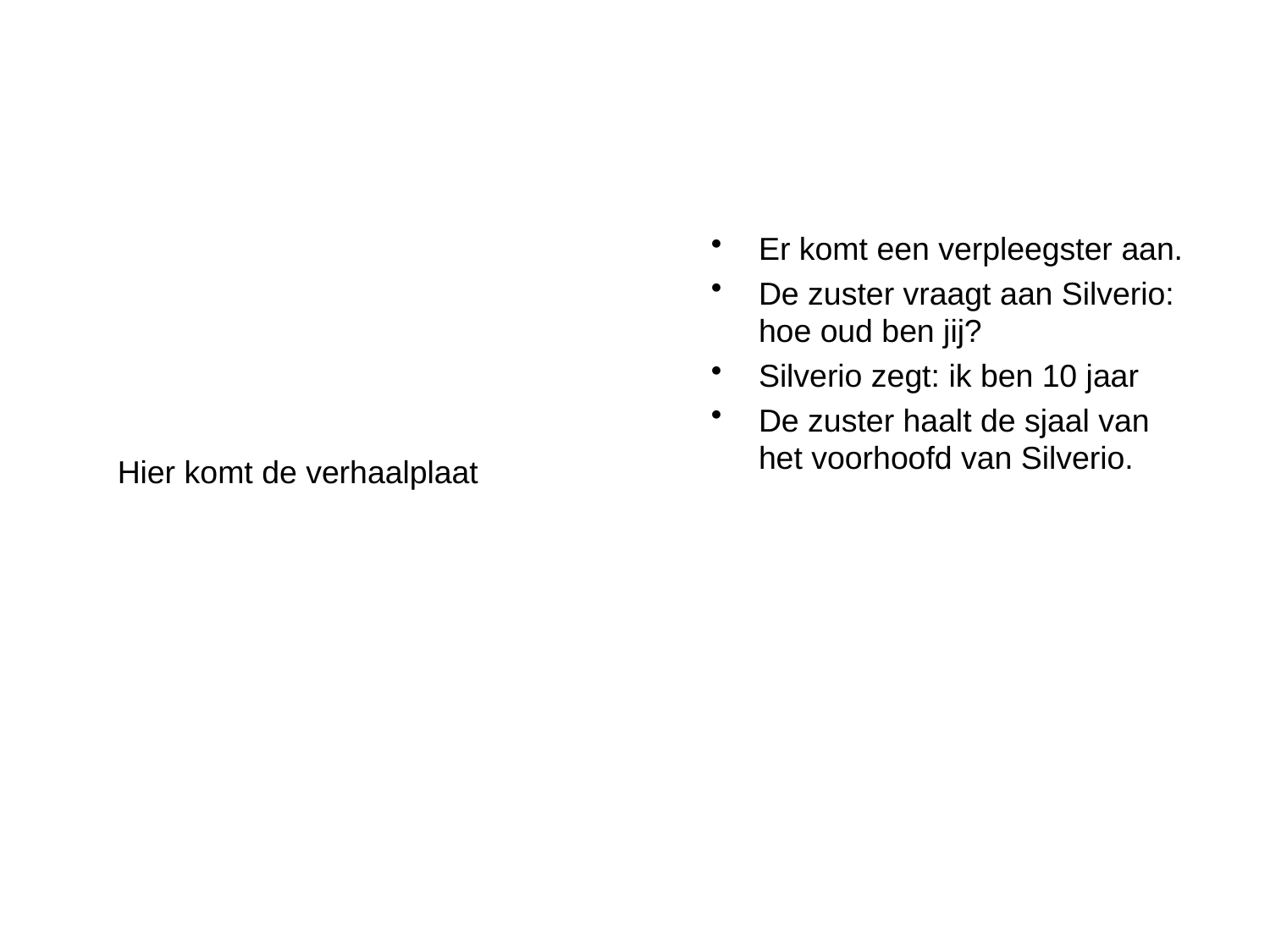

#
Er komt een verpleegster aan.
De zuster vraagt aan Silverio: hoe oud ben jij?
Silverio zegt: ik ben 10 jaar
De zuster haalt de sjaal van het voorhoofd van Silverio.

Hier komt de verhaalplaat